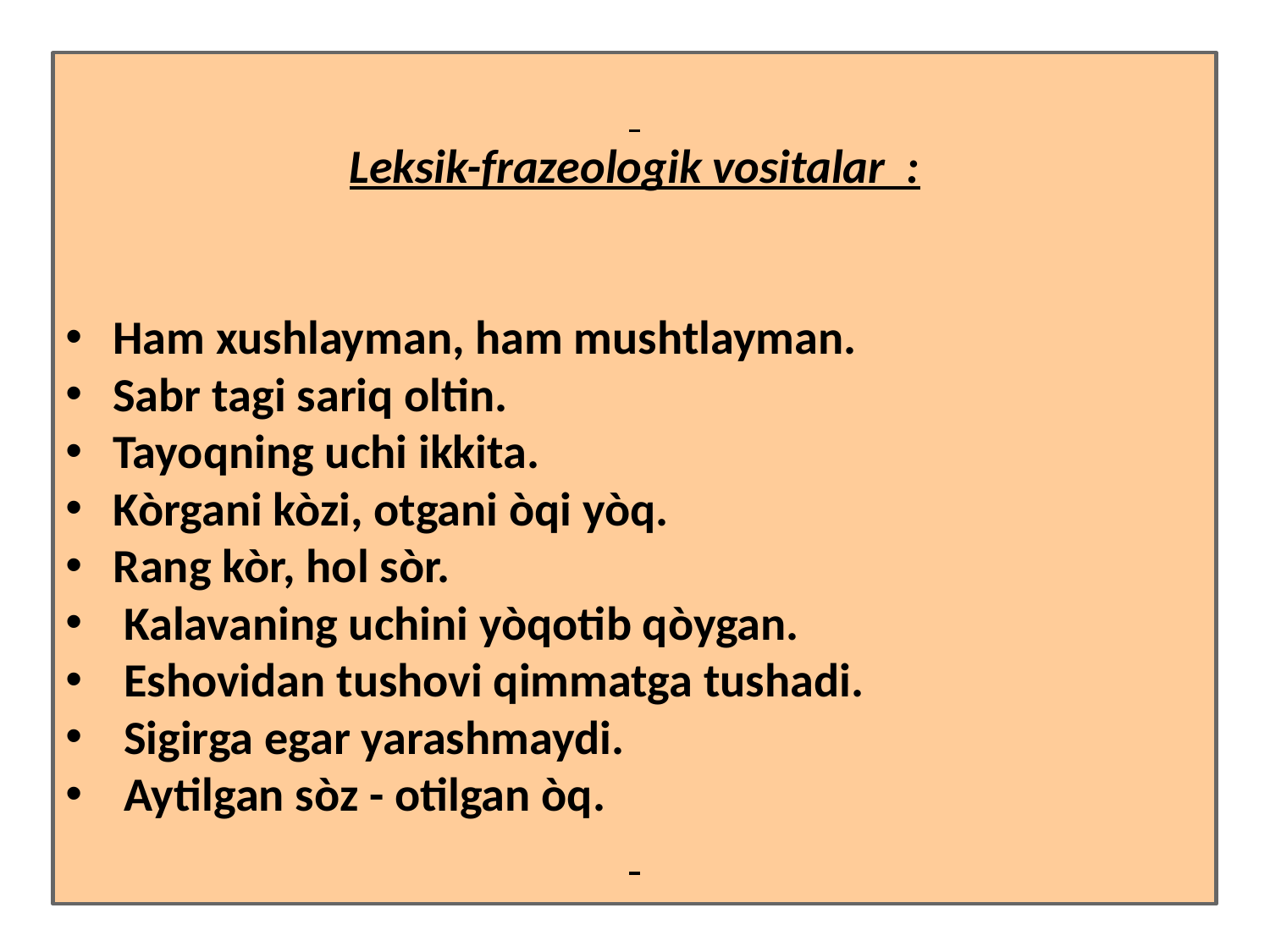

Leksik-frazeologik vositalar  :

Ham xushlayman, ham mushtlayman.
Sabr tagi sariq oltin.
Tayoqning uchi ikkita.
Kòrgani kòzi, otgani òqi yòq.
Rang kòr, hol sòr.
 Kalavaning uchini yòqotib qòygan.
 Eshovidan tushovi qimmatga tushadi.
 Sigirga egar yarashmaydi.
 Aytilgan sòz - otilgan òq.